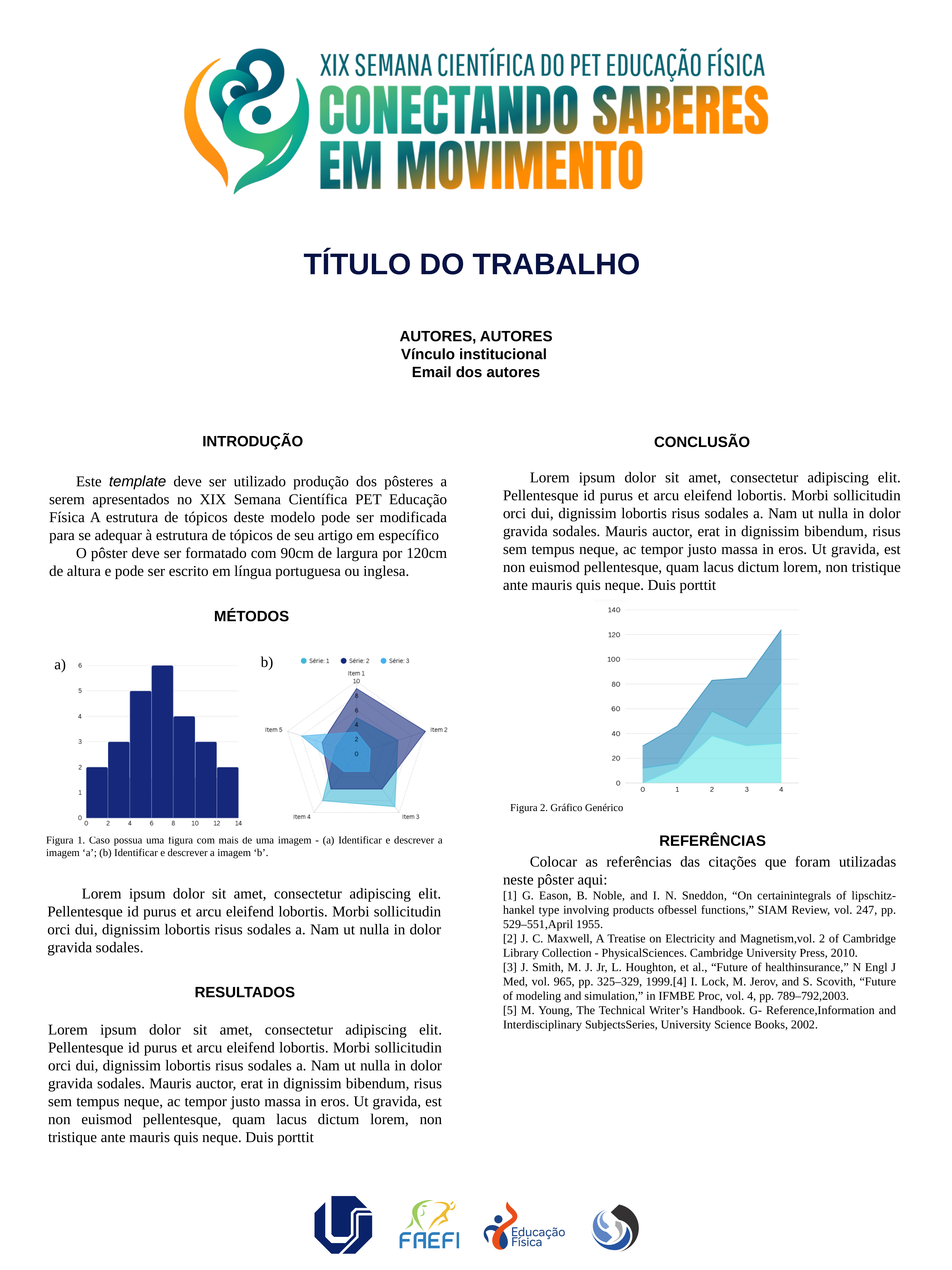

TÍTULO DO TRABALHO
AUTORES, AUTORES
Vínculo institucional
Email dos autores
INTRODUÇÃO
CONCLUSÃO
	Lorem ipsum dolor sit amet, consectetur adipiscing elit. Pellentesque id purus et arcu eleifend lobortis. Morbi sollicitudin orci dui, dignissim lobortis risus sodales a. Nam ut nulla in dolor gravida sodales. Mauris auctor, erat in dignissim bibendum, risus sem tempus neque, ac tempor justo massa in eros. Ut gravida, est non euismod pellentesque, quam lacus dictum lorem, non tristique ante mauris quis neque. Duis porttit
	Este template deve ser utilizado produção dos pôsteres a serem apresentados no XIX Semana Científica PET Educação Física A estrutura de tópicos deste modelo pode ser modificada para se adequar à estrutura de tópicos de seu artigo em específico
	O pôster deve ser formatado com 90cm de largura por 120cm de altura e pode ser escrito em língua portuguesa ou inglesa.

 MÉTODOS
b)

a)

Figura 2. Gráfico Genérico
 REFERÊNCIAS

Figura 1. Caso possua uma figura com mais de uma imagem - (a) Identificar e descrever a imagem ‘a’; (b) Identificar e descrever a imagem ‘b’.
	Colocar as referências das citações que foram utilizadas neste pôster aqui:
[1] G. Eason, B. Noble, and I. N. Sneddon, “On certainintegrals of lipschitz-hankel type involving products ofbessel functions,” SIAM Review, vol. 247, pp. 529–551,April 1955.
[2] J. C. Maxwell, A Treatise on Electricity and Magnetism,vol. 2 of Cambridge Library Collection - PhysicalSciences. Cambridge University Press, 2010.
[3] J. Smith, M. J. Jr, L. Houghton, et al., “Future of healthinsurance,” N Engl J Med, vol. 965, pp. 325–329, 1999.[4] I. Lock, M. Jerov, and S. Scovith, “Future of modeling and simulation,” in IFMBE Proc, vol. 4, pp. 789–792,2003.
[5] M. Young, The Technical Writer’s Handbook. G- Reference,Information and Interdisciplinary SubjectsSeries, University Science Books, 2002.

	 Lorem ipsum dolor sit amet, consectetur adipiscing elit. Pellentesque id purus et arcu eleifend lobortis. Morbi sollicitudin orci dui, dignissim lobortis risus sodales a. Nam ut nulla in dolor gravida sodales.
 RESULTADOS
Lorem ipsum dolor sit amet, consectetur adipiscing elit. Pellentesque id purus et arcu eleifend lobortis. Morbi sollicitudin orci dui, dignissim lobortis risus sodales a. Nam ut nulla in dolor gravida sodales. Mauris auctor, erat in dignissim bibendum, risus sem tempus neque, ac tempor justo massa in eros. Ut gravida, est non euismod pellentesque, quam lacus dictum lorem, non tristique ante mauris quis neque. Duis porttit